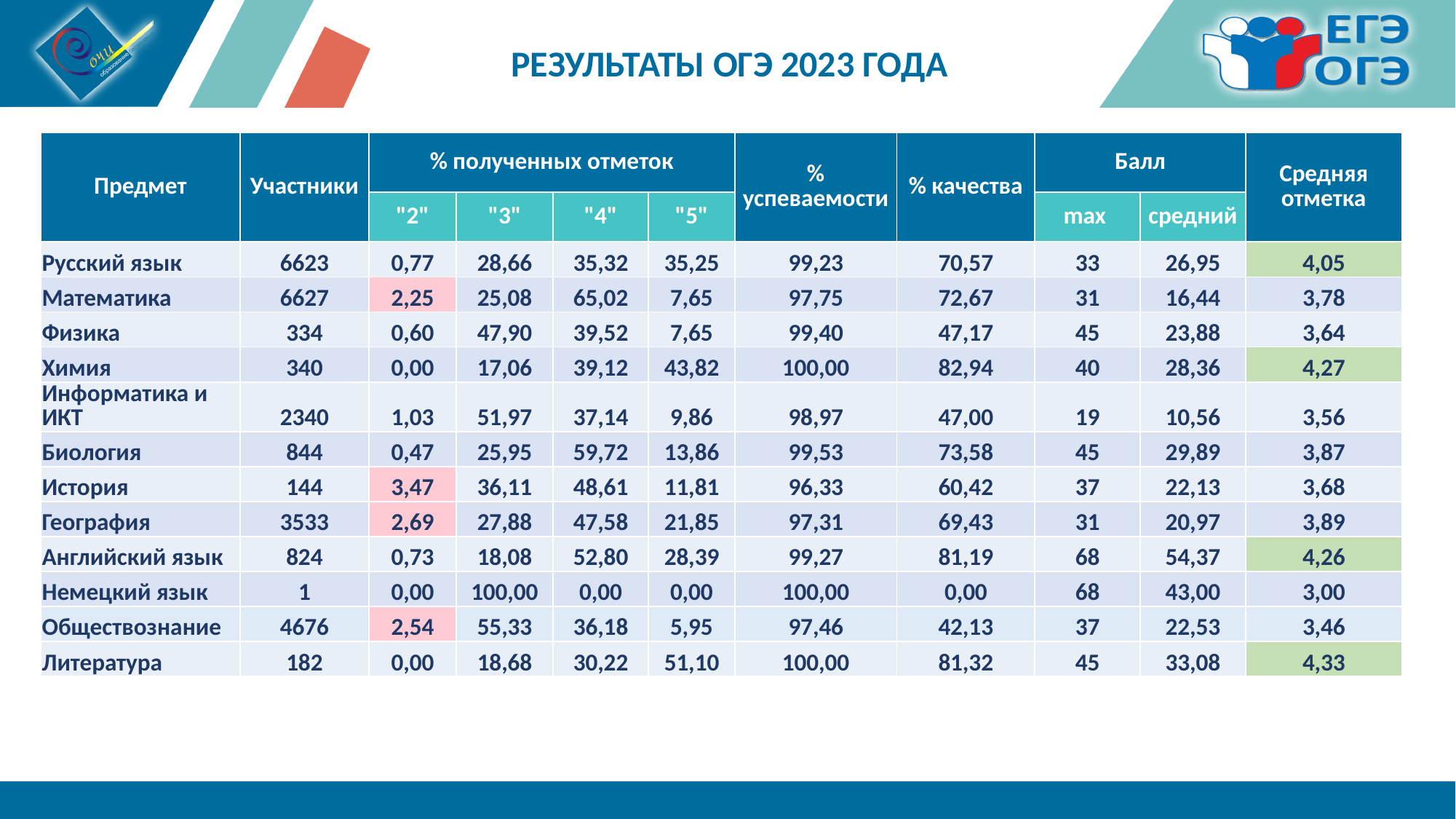

# РЕЗУЛЬТАТЫ ОГЭ 2023 ГОДА
| Предмет | Участники | % полученных отметок |  |  |  | % успеваемости | % качества | Балл |  | Средняя отметка |
| --- | --- | --- | --- | --- | --- | --- | --- | --- | --- | --- |
|  |  | "2" | "3" | "4" | "5" |  |  | max | средний |  |
| Русский язык | 6623 | 0,77 | 28,66 | 35,32 | 35,25 | 99,23 | 70,57 | 33 | 26,95 | 4,05 |
| Математика | 6627 | 2,25 | 25,08 | 65,02 | 7,65 | 97,75 | 72,67 | 31 | 16,44 | 3,78 |
| Физика | 334 | 0,60 | 47,90 | 39,52 | 7,65 | 99,40 | 47,17 | 45 | 23,88 | 3,64 |
| Химия | 340 | 0,00 | 17,06 | 39,12 | 43,82 | 100,00 | 82,94 | 40 | 28,36 | 4,27 |
| Информатика и ИКТ | 2340 | 1,03 | 51,97 | 37,14 | 9,86 | 98,97 | 47,00 | 19 | 10,56 | 3,56 |
| Биология | 844 | 0,47 | 25,95 | 59,72 | 13,86 | 99,53 | 73,58 | 45 | 29,89 | 3,87 |
| История | 144 | 3,47 | 36,11 | 48,61 | 11,81 | 96,33 | 60,42 | 37 | 22,13 | 3,68 |
| География | 3533 | 2,69 | 27,88 | 47,58 | 21,85 | 97,31 | 69,43 | 31 | 20,97 | 3,89 |
| Английский язык | 824 | 0,73 | 18,08 | 52,80 | 28,39 | 99,27 | 81,19 | 68 | 54,37 | 4,26 |
| Немецкий язык | 1 | 0,00 | 100,00 | 0,00 | 0,00 | 100,00 | 0,00 | 68 | 43,00 | 3,00 |
| Обществознание | 4676 | 2,54 | 55,33 | 36,18 | 5,95 | 97,46 | 42,13 | 37 | 22,53 | 3,46 |
| Литература | 182 | 0,00 | 18,68 | 30,22 | 51,10 | 100,00 | 81,32 | 45 | 33,08 | 4,33 |